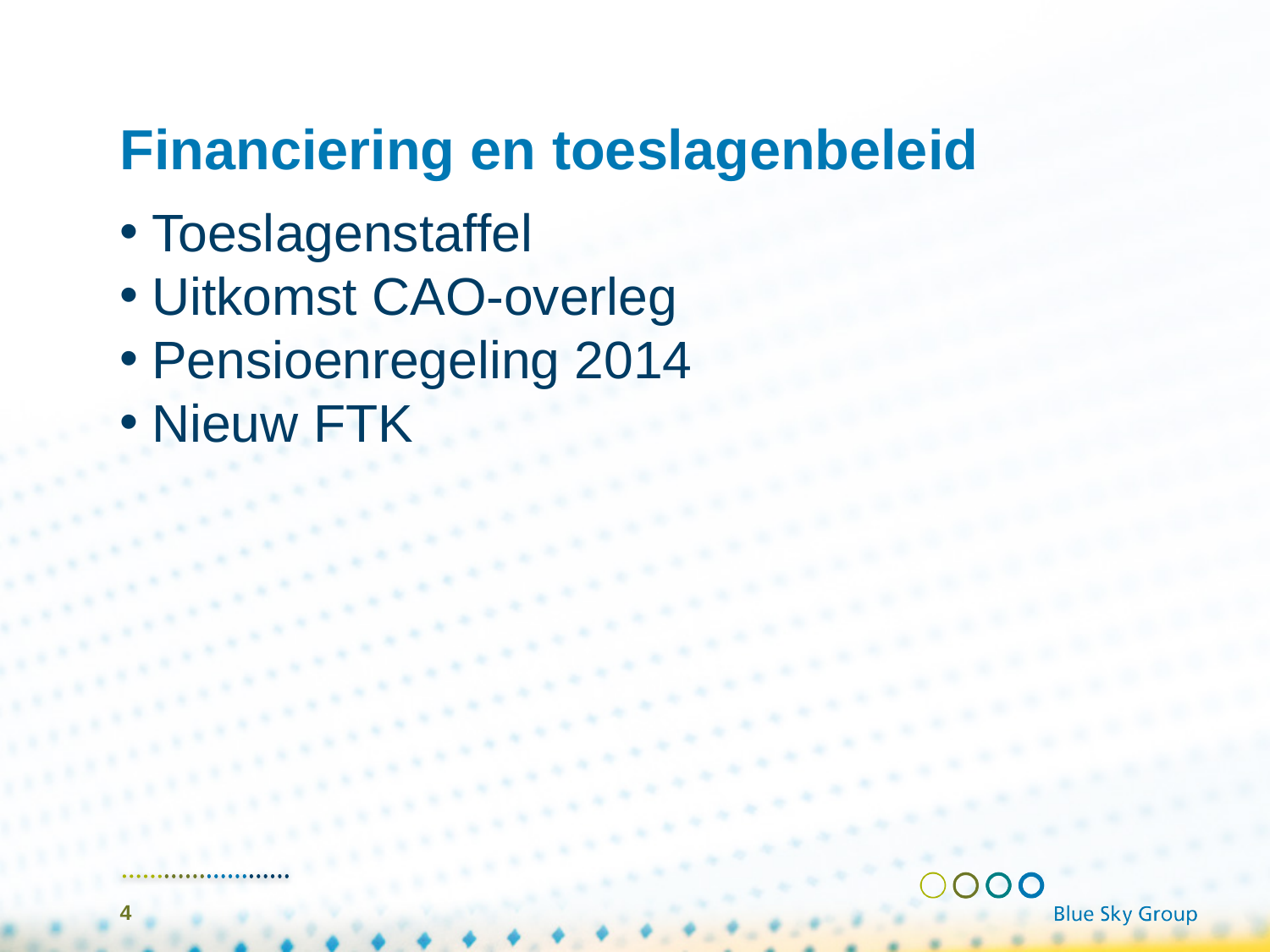

# Financiering en toeslagenbeleid
Toeslagenstaffel
Uitkomst CAO-overleg
Pensioenregeling 2014
Nieuw FTK
4